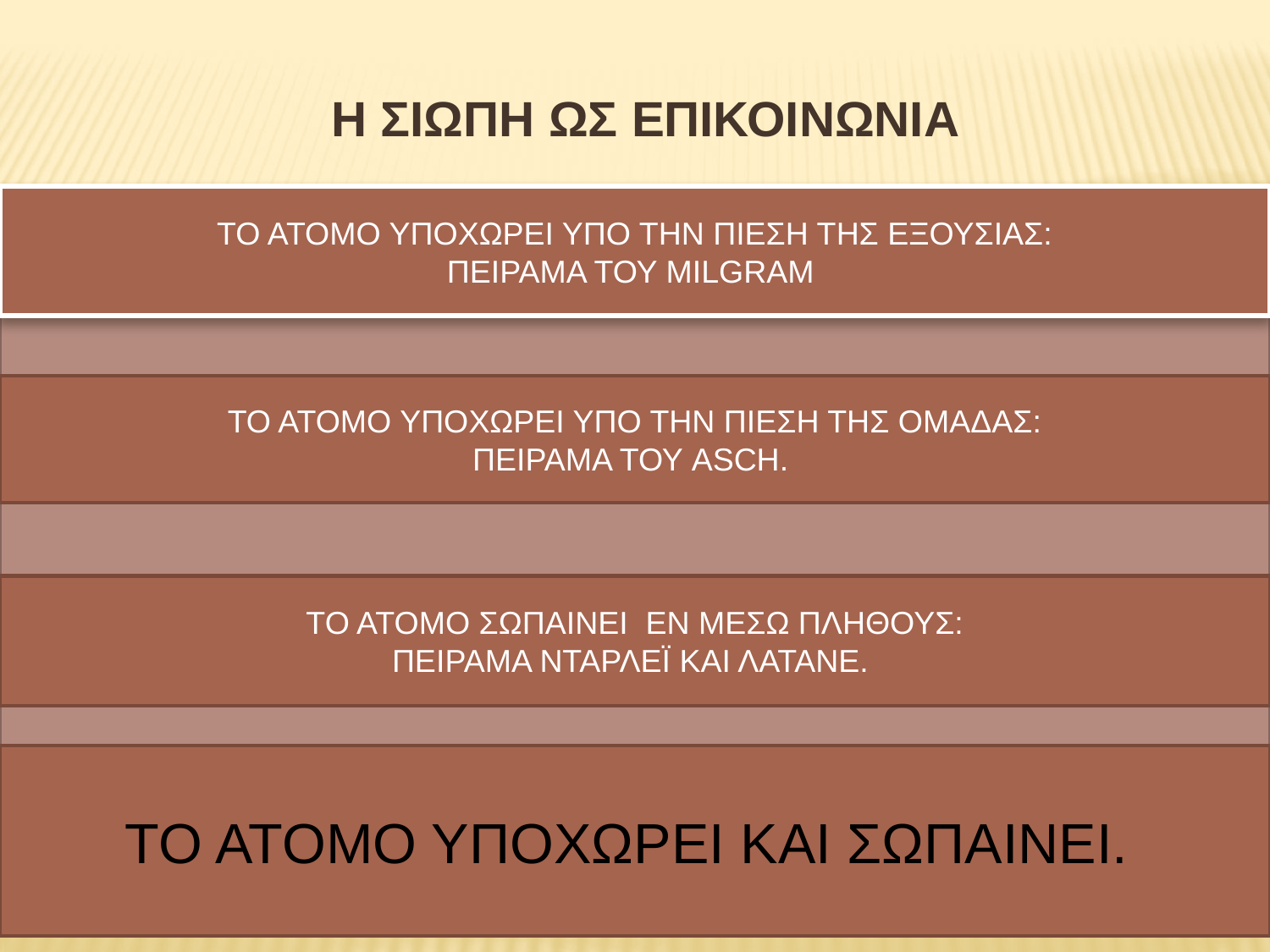

Η ΣΙΩΠΗ ΩΣ ΕΠΙΚΟΙΝΩΝΙΑ
#

ΤΟ ΑΤΟΜΟ ΥΠΟΧΩΡΕΙ ΥΠΟ ΤΗΝ ΠΙΕΣΗ ΤΗΣ ΕΞΟΥΣΙΑΣ:
ΠΕΙΡΑΜΑ ΤΟΥ MILGRAM
ΤΟ ΑΤΟΜΟ ΥΠΟΧΩΡΕΙ ΥΠΟ ΤΗΝ ΠΙΕΣΗ ΤΗΣ ΟΜΑΔΑΣ:
ΠΕΙΡΑΜΑ ΤΟΥ ASCH.
ΤΟ ΑΤΟΜΟ ΣΩΠΑΙΝΕΙ  ΕΝ ΜΕΣΩ ΠΛΗΘΟΥΣ:
ΠΕΙΡΑΜΑ ΝΤΑΡΛΕΪ ΚΑΙ ΛΑΤΑΝΕ.
ΤΟ ΑΤΟΜΟ ΥΠΟΧΩΡΕΙ ΚΑΙ ΣΩΠΑΙΝΕΙ.